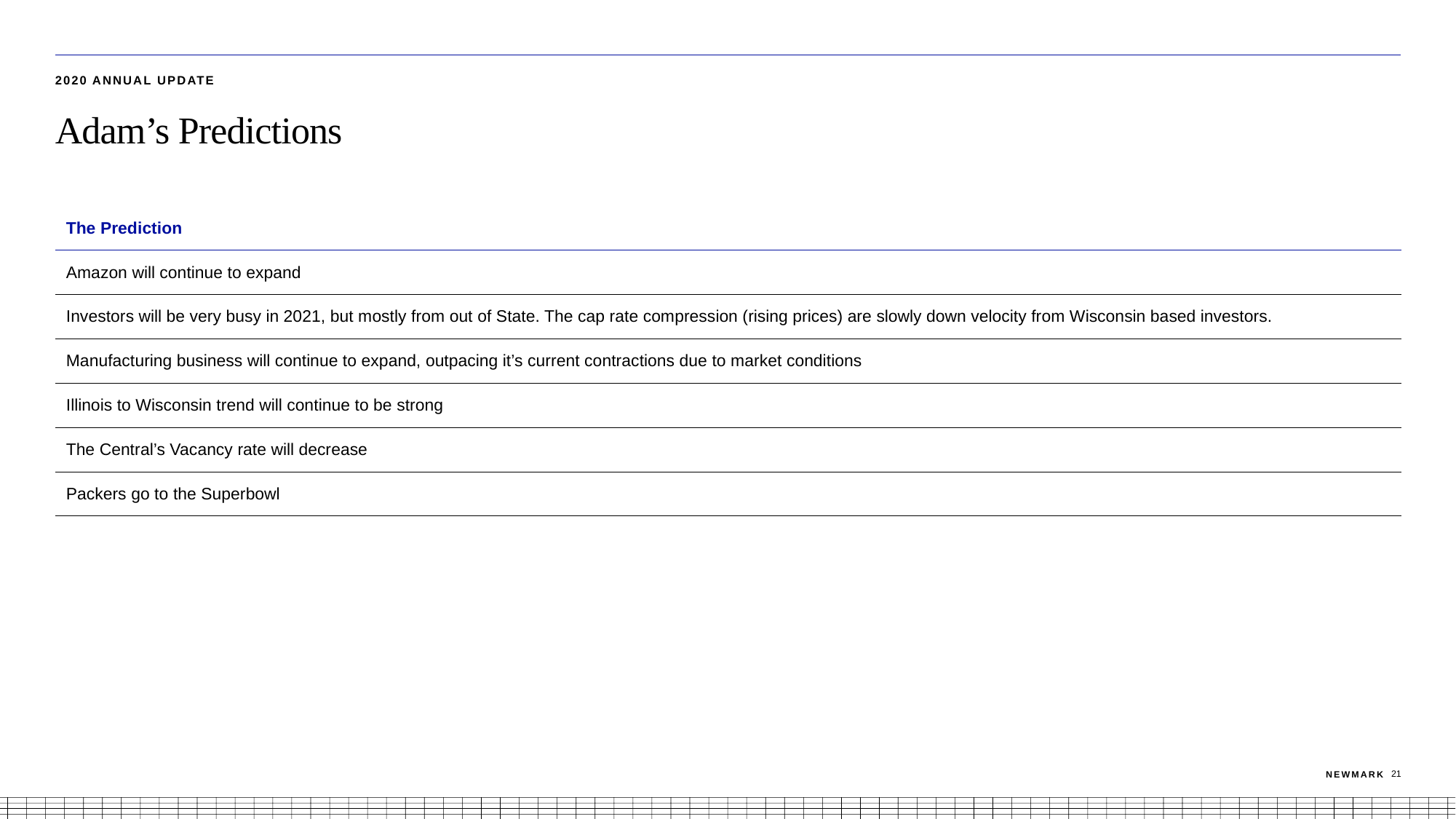

2020 Annual Update

Adam’s Predictions
| The Prediction |
| --- |
| Amazon will continue to expand |
| Investors will be very busy in 2021, but mostly from out of State. The cap rate compression (rising prices) are slowly down velocity from Wisconsin based investors. |
| Manufacturing business will continue to expand, outpacing it’s current contractions due to market conditions |
| Illinois to Wisconsin trend will continue to be strong |
| The Central’s Vacancy rate will decrease |
| Packers go to the Superbowl |
21